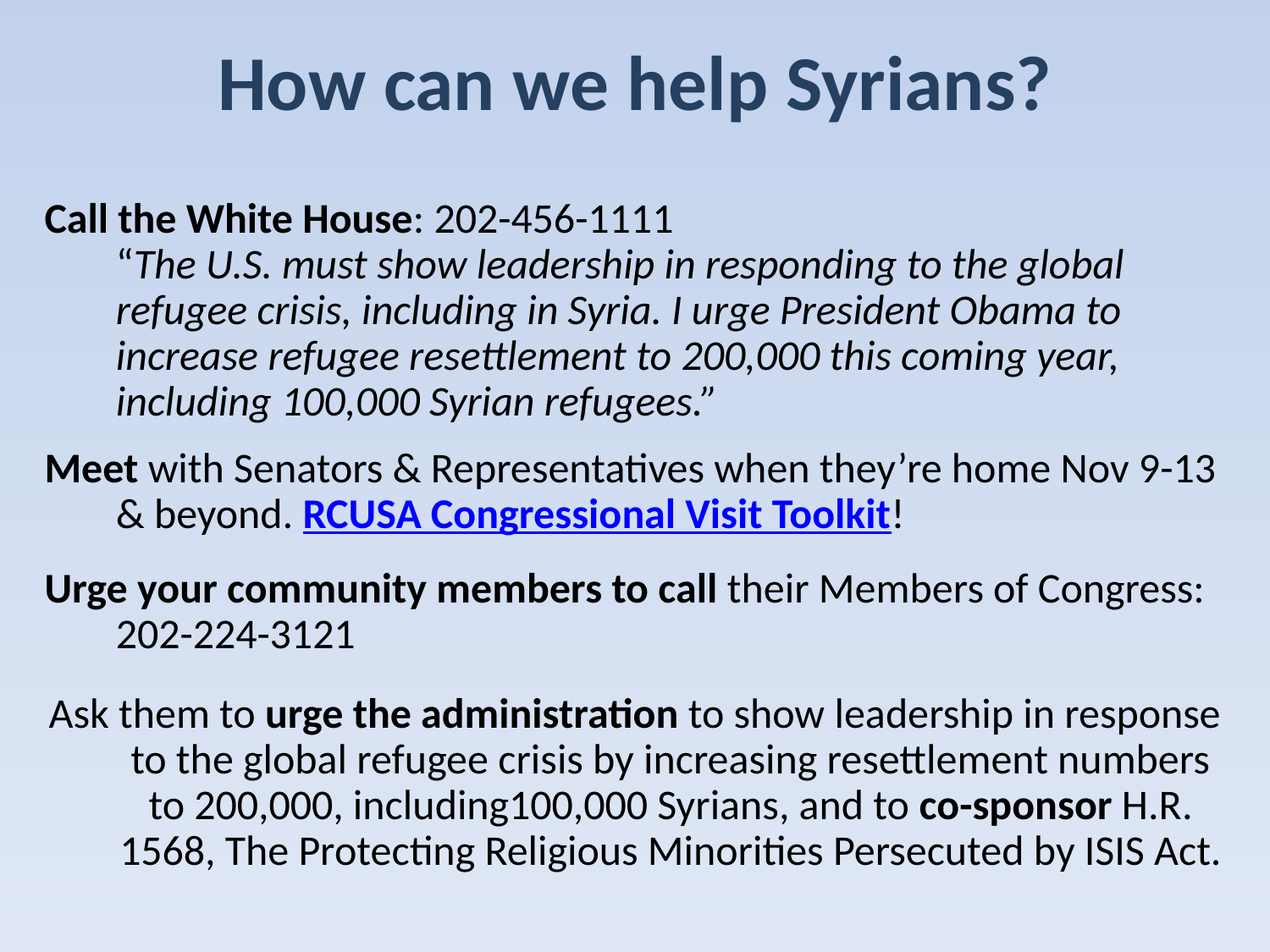

# How can we help Syrians?
Call the White House: 202-456-1111
	“The U.S. must show leadership in responding to the global refugee crisis, including in Syria. I urge President Obama to increase refugee resettlement to 200,000 this coming year, including 100,000 Syrian refugees.”

Meet with Senators & Representatives when they’re home Nov 9-13 & beyond. RCUSA Congressional Visit Toolkit!

Urge your community members to call their Members of Congress: 202-224-3121

Ask them to urge the administration to show leadership in response to the global refugee crisis by increasing resettlement numbers to 200,000, including100,000 Syrians, and to co-sponsor H.R. 1568, The Protecting Religious Minorities Persecuted by ISIS Act.